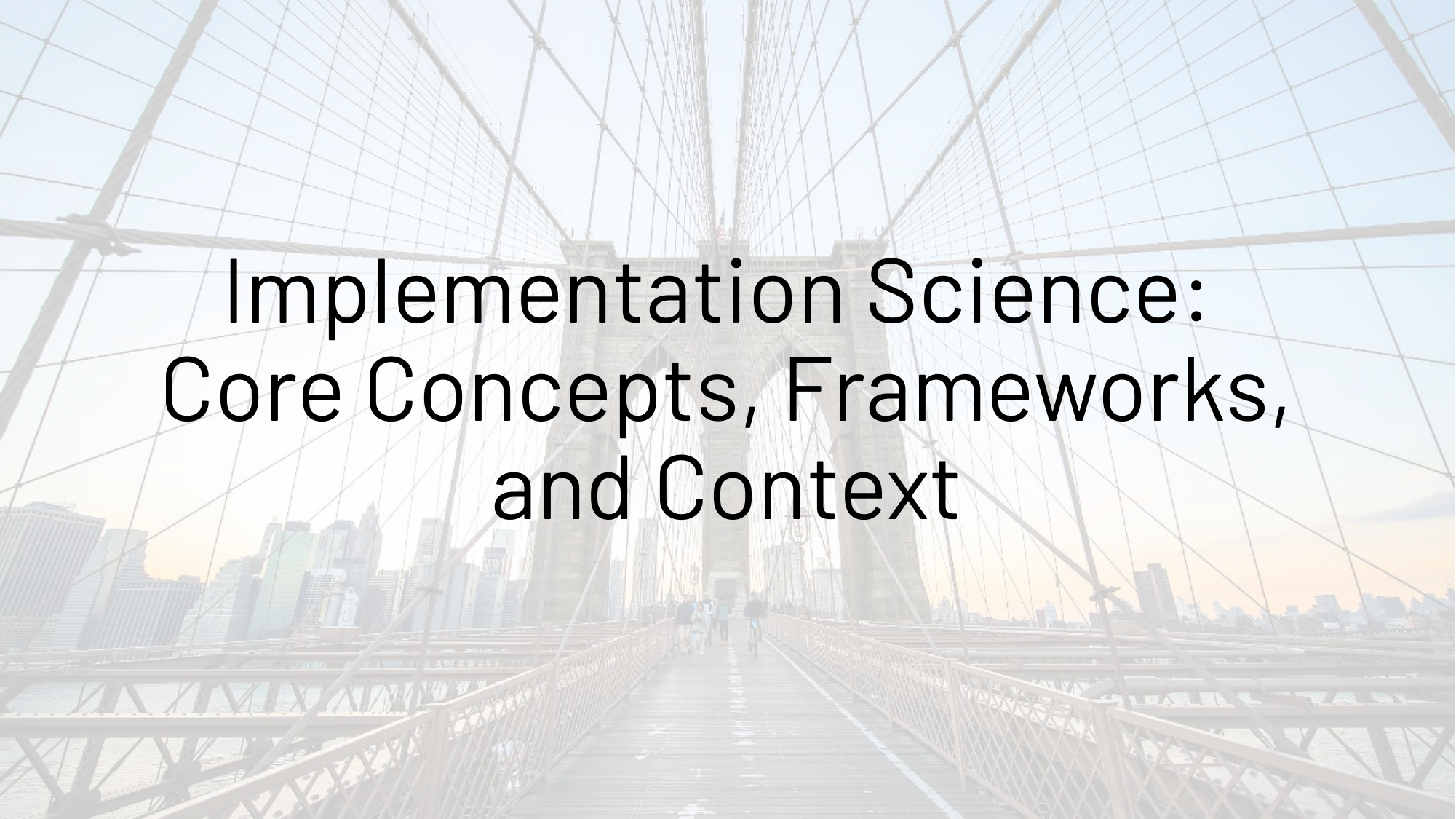

# Implementation Science: Core Concepts, Frameworks, and Context